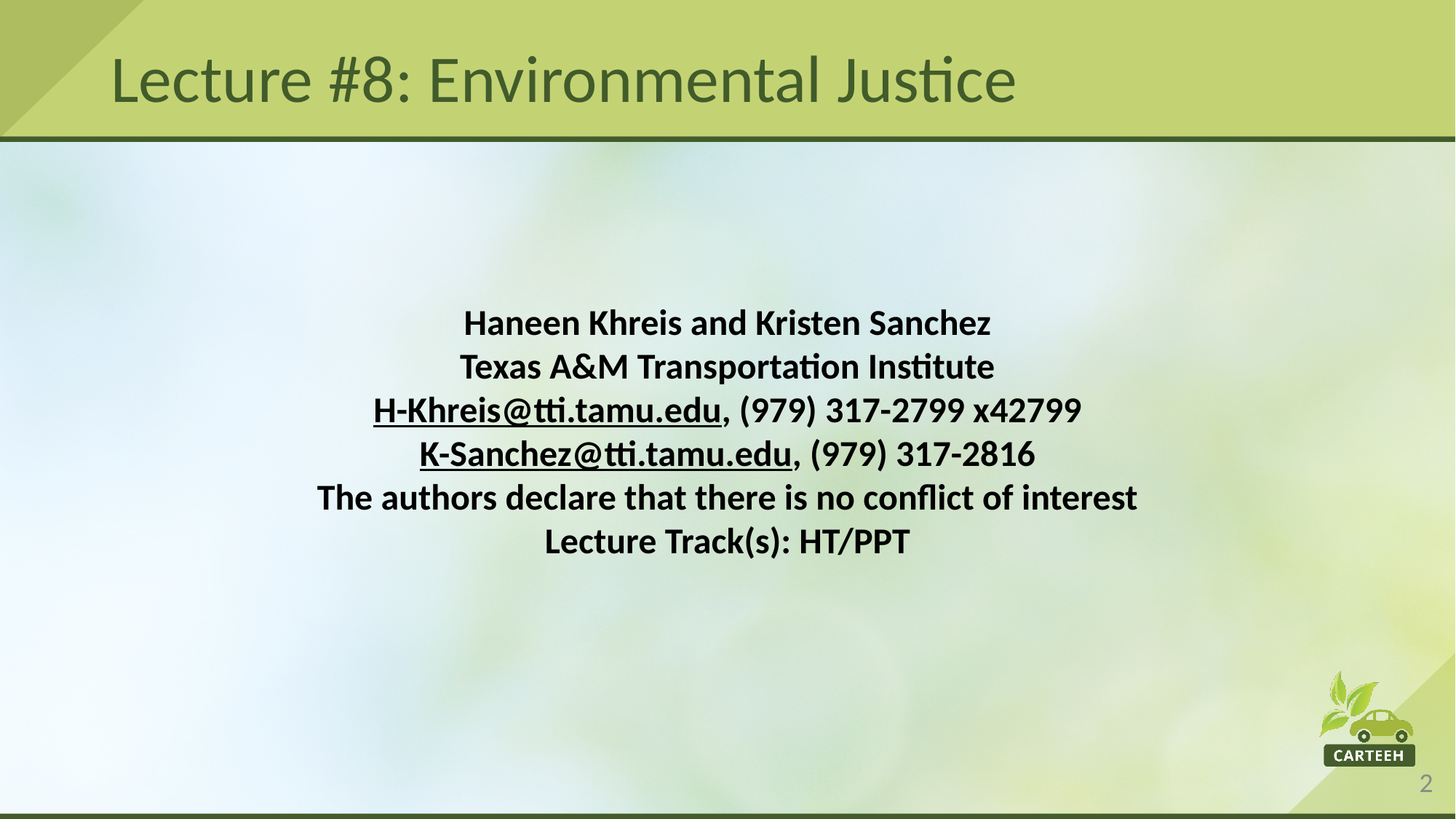

# Lecture #8: Environmental Justice

Haneen Khreis and Kristen Sanchez
Texas A&M Transportation Institute
H-Khreis@tti.tamu.edu, (979) 317-2799 x42799
K-Sanchez@tti.tamu.edu, (979) 317-2816
The authors declare that there is no conflict of interest
Lecture Track(s): HT/PPT